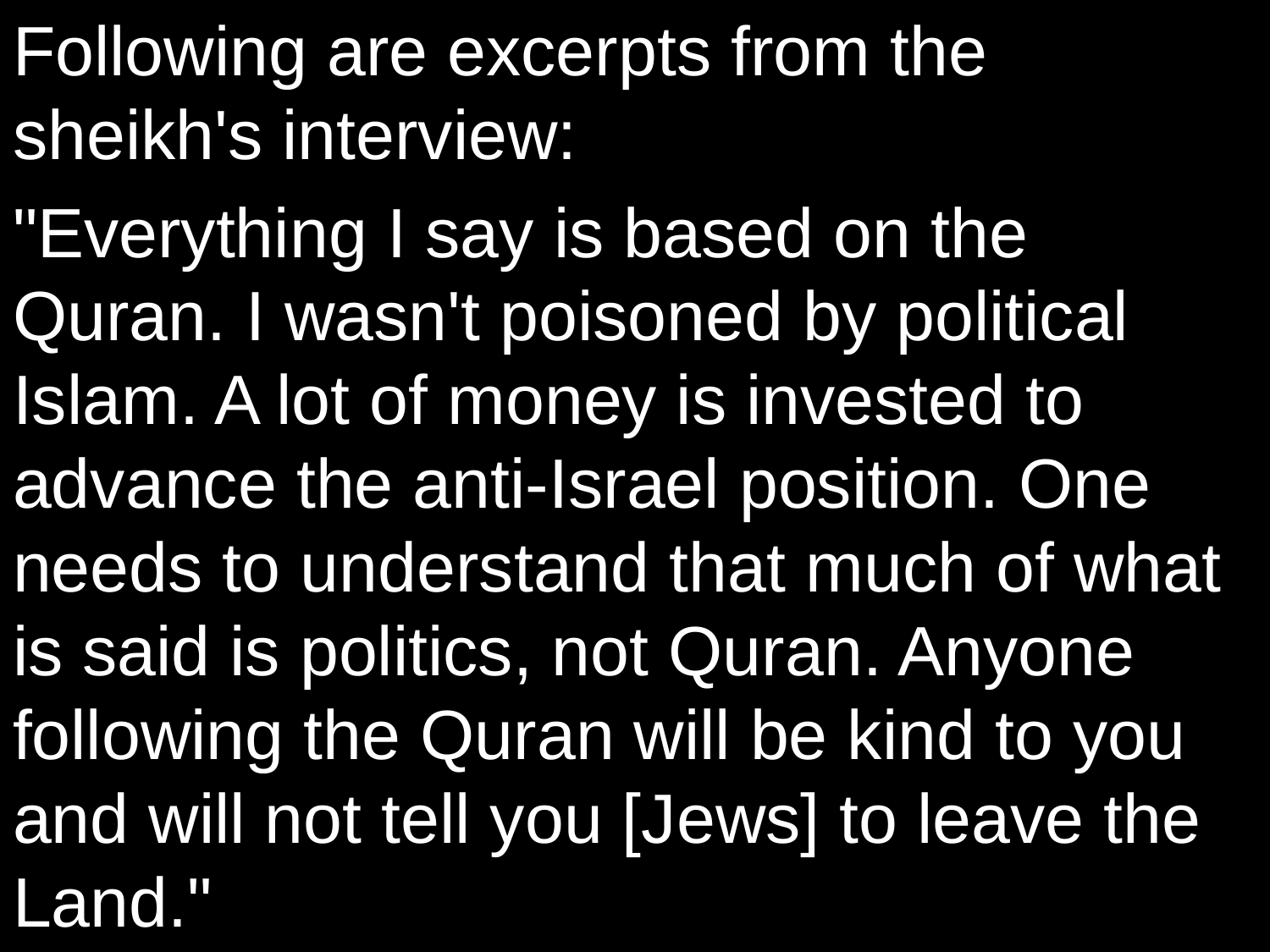

Following are excerpts from the sheikh's interview:
"Everything I say is based on the Quran. I wasn't poisoned by political Islam. A lot of money is invested to advance the anti-Israel position. One needs to understand that much of what is said is politics, not Quran. Anyone following the Quran will be kind to you and will not tell you [Jews] to leave the Land."